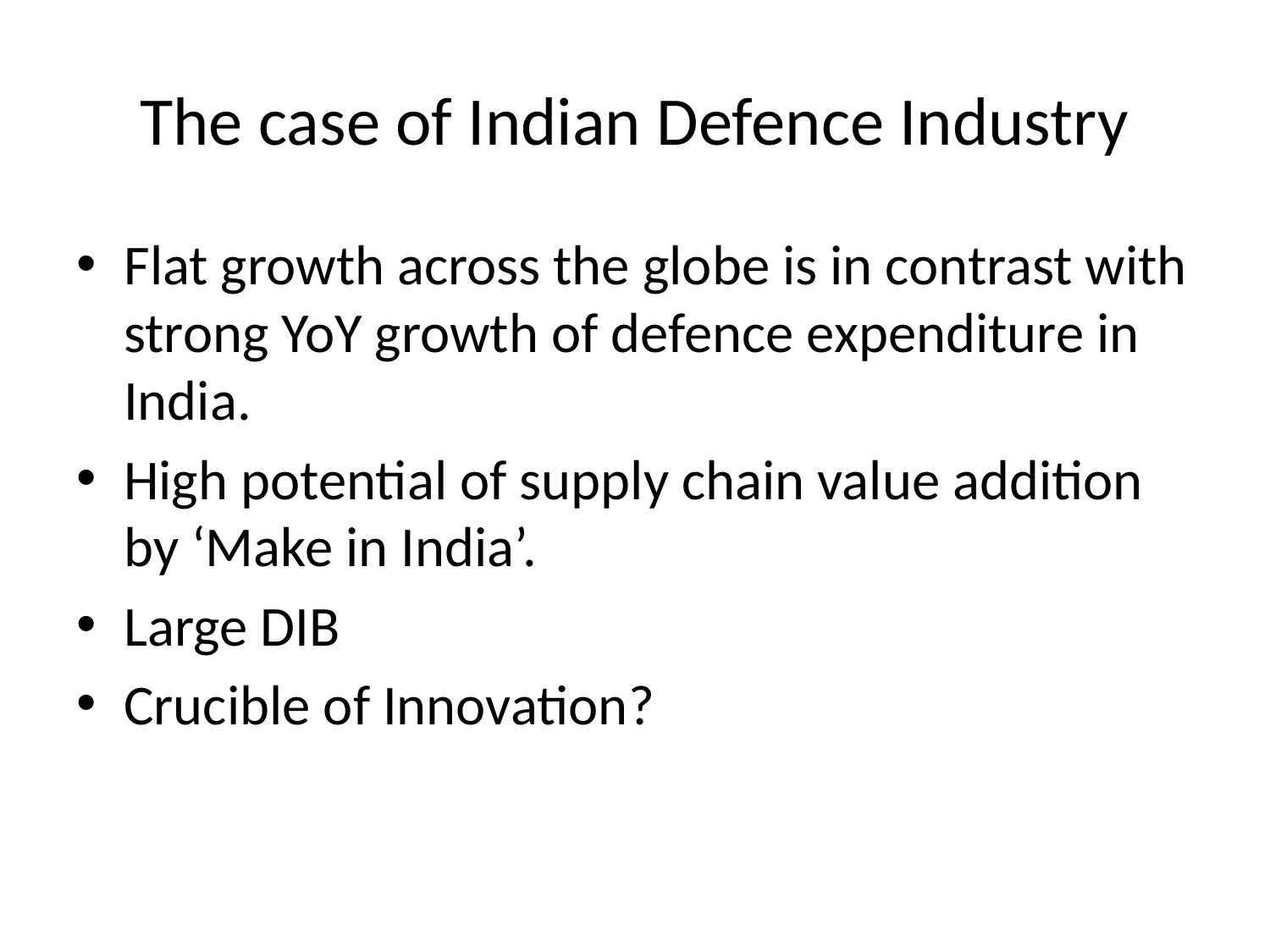

# The case of Indian Defence Industry
Flat growth across the globe is in contrast with strong YoY growth of defence expenditure in India.
High potential of supply chain value addition by ‘Make in India’.
Large DIB
Crucible of Innovation?